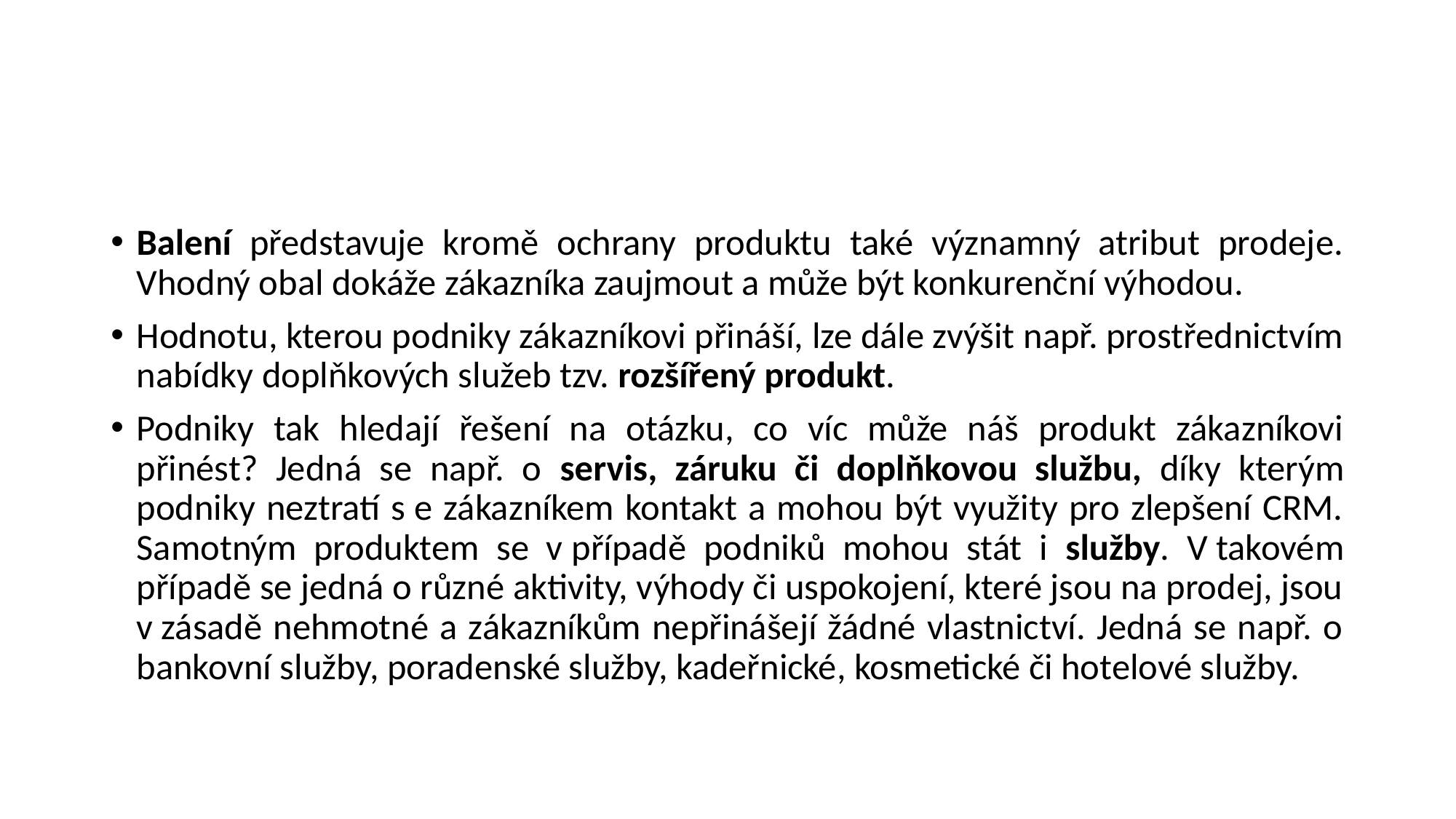

#
Balení představuje kromě ochrany produktu také významný atribut prodeje. Vhodný obal dokáže zákazníka zaujmout a může být konkurenční výhodou.
Hodnotu, kterou podniky zákazníkovi přináší, lze dále zvýšit např. prostřednictvím nabídky doplňkových služeb tzv. rozšířený produkt.
Podniky tak hledají řešení na otázku, co víc může náš produkt zákazníkovi přinést? Jedná se např. o servis, záruku či doplňkovou službu, díky kterým podniky neztratí s e zákazníkem kontakt a mohou být využity pro zlepšení CRM. Samotným produktem se v případě podniků mohou stát i služby. V takovém případě se jedná o různé aktivity, výhody či uspokojení, které jsou na prodej, jsou v zásadě nehmotné a zákazníkům nepřinášejí žádné vlastnictví. Jedná se např. o bankovní služby, poradenské služby, kadeřnické, kosmetické či hotelové služby.